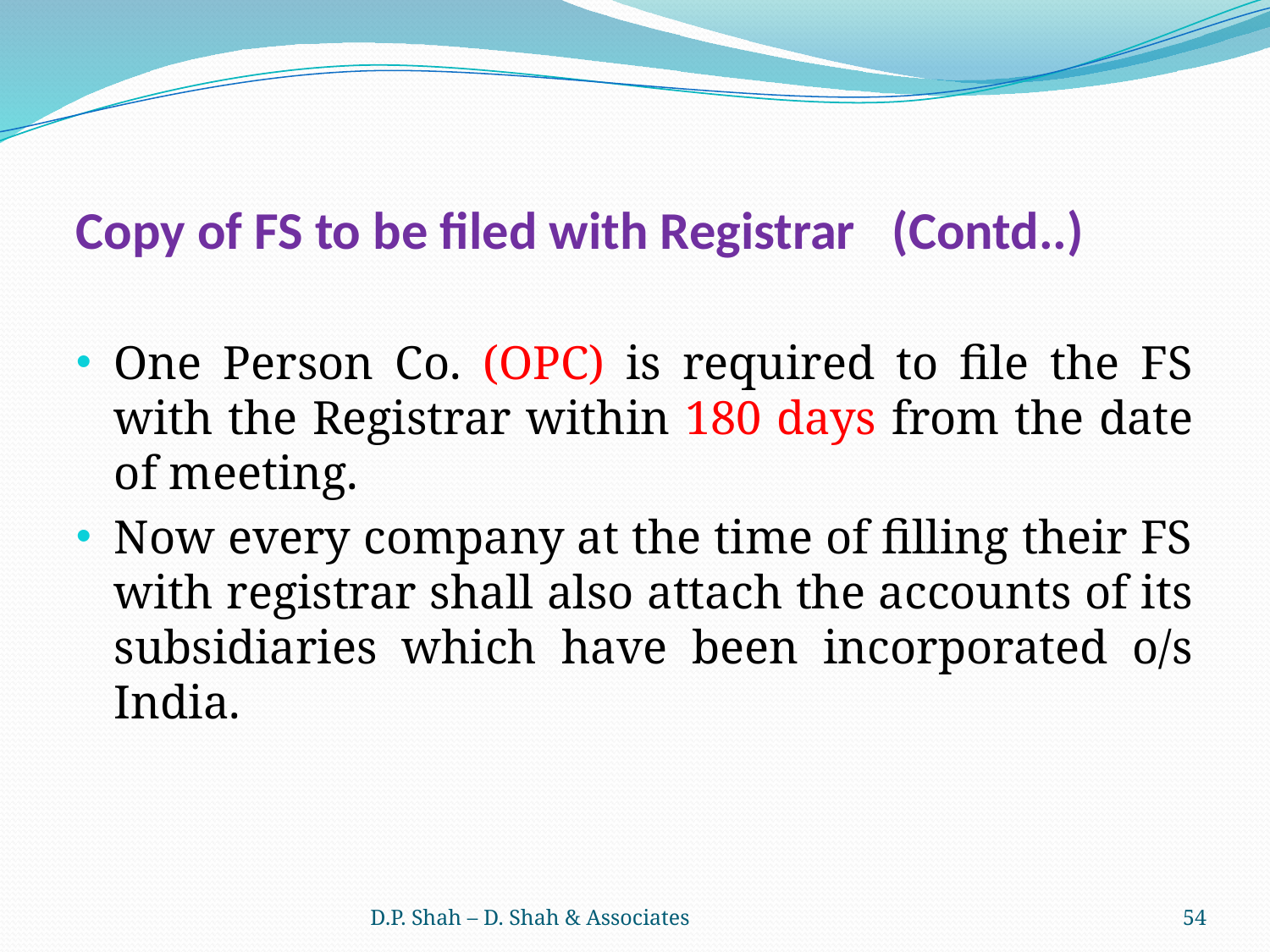

Copy of FS to be filed with Registrar   (Contd..)

One Person Co. (OPC) is required to file the FS with the Registrar within 180 days from the date of meeting.
Now every company at the time of filling their FS with registrar shall also attach the accounts of its subsidiaries which have been incorporated o/s India.

D.P. Shah – D. Shah & Associates
54